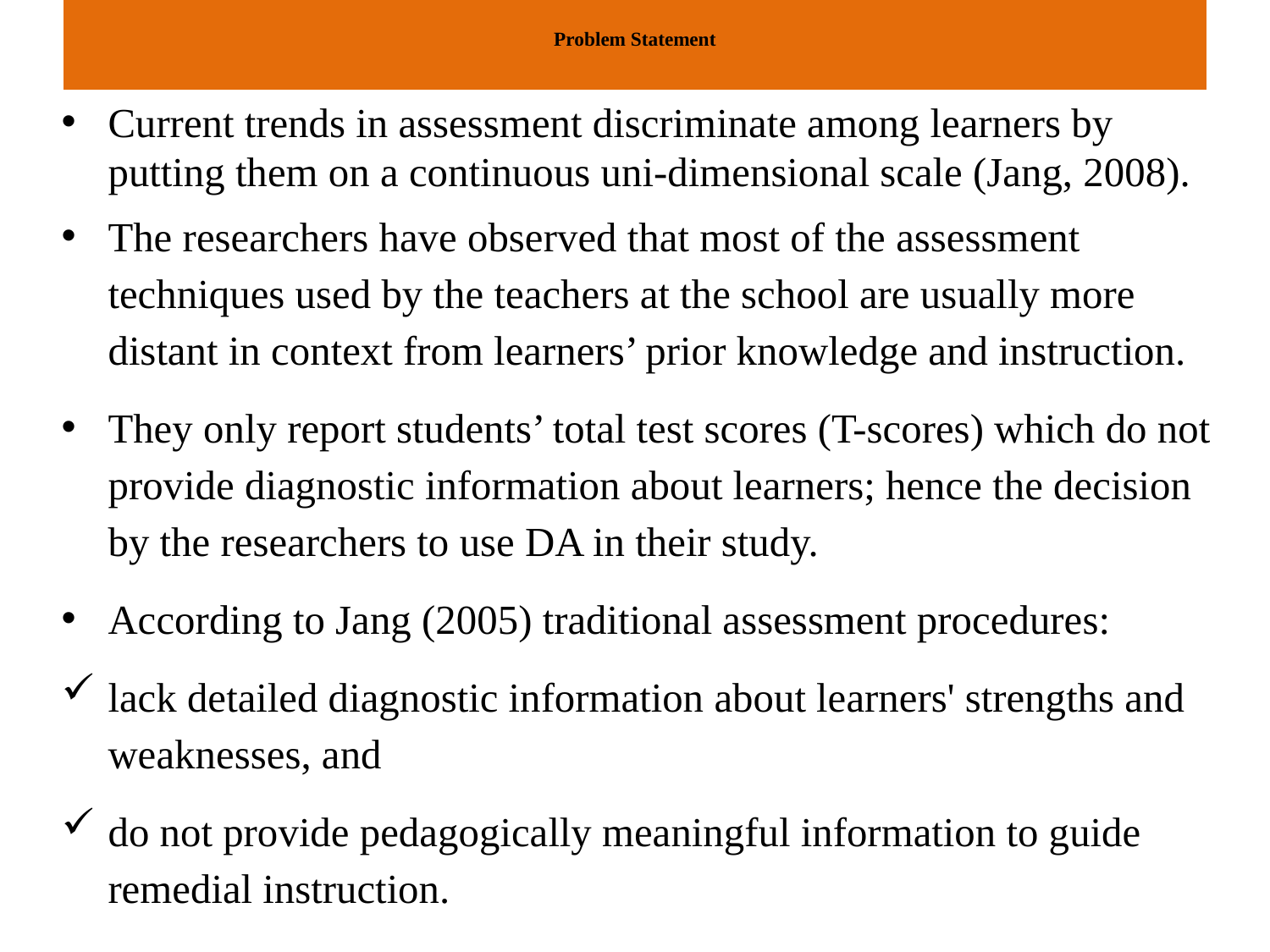

# Problem Statement
Current trends in assessment discriminate among learners by putting them on a continuous uni-dimensional scale (Jang, 2008).
The researchers have observed that most of the assessment techniques used by the teachers at the school are usually more distant in context from learners’ prior knowledge and instruction.
They only report students’ total test scores (T-scores) which do not provide diagnostic information about learners; hence the decision by the researchers to use DA in their study.
According to Jang (2005) traditional assessment procedures:
lack detailed diagnostic information about learners' strengths and weaknesses, and
do not provide pedagogically meaningful information to guide remedial instruction.